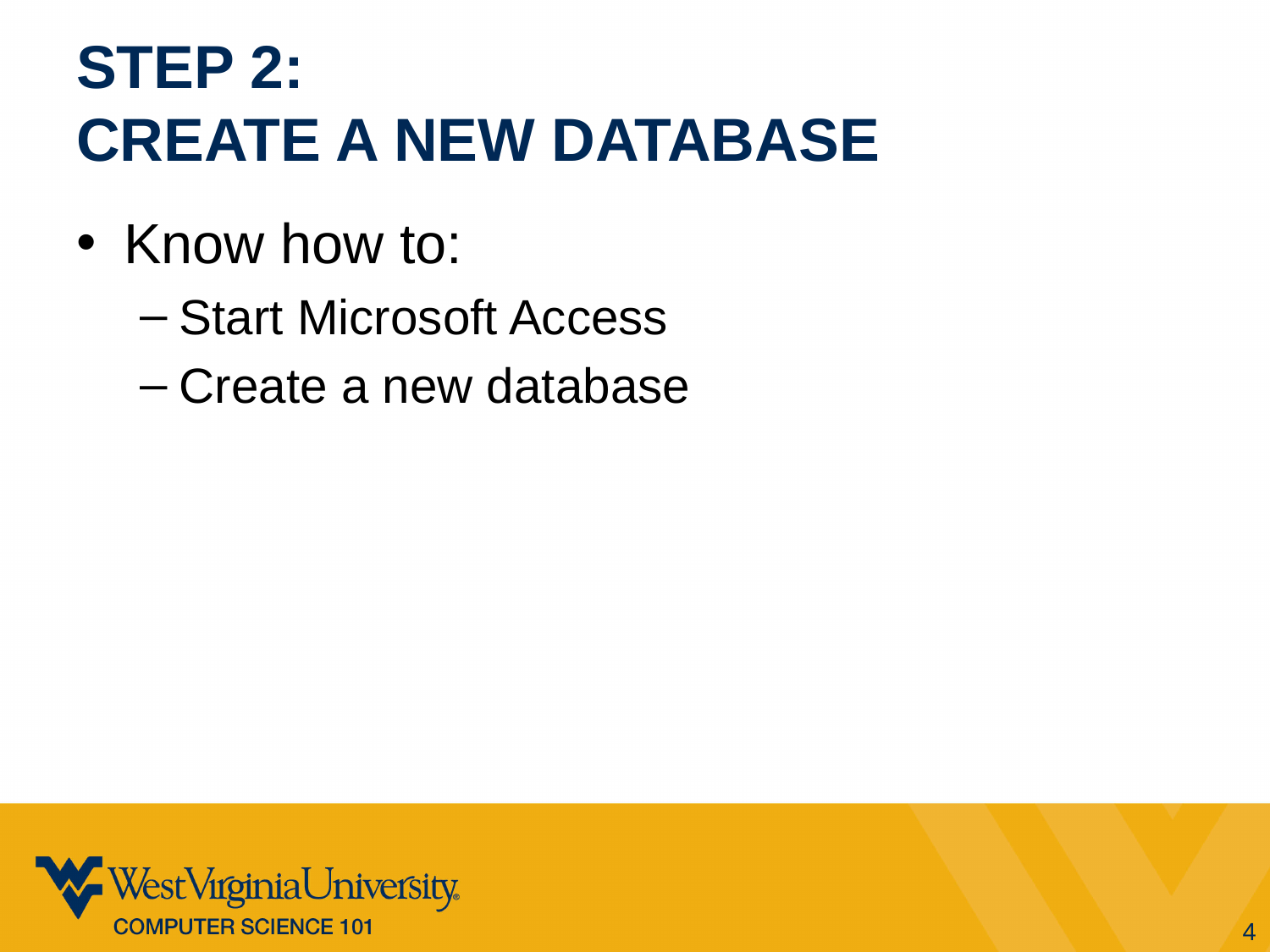

# Step 2: Create a new Database
Know how to:
Start Microsoft Access
Create a new database
4